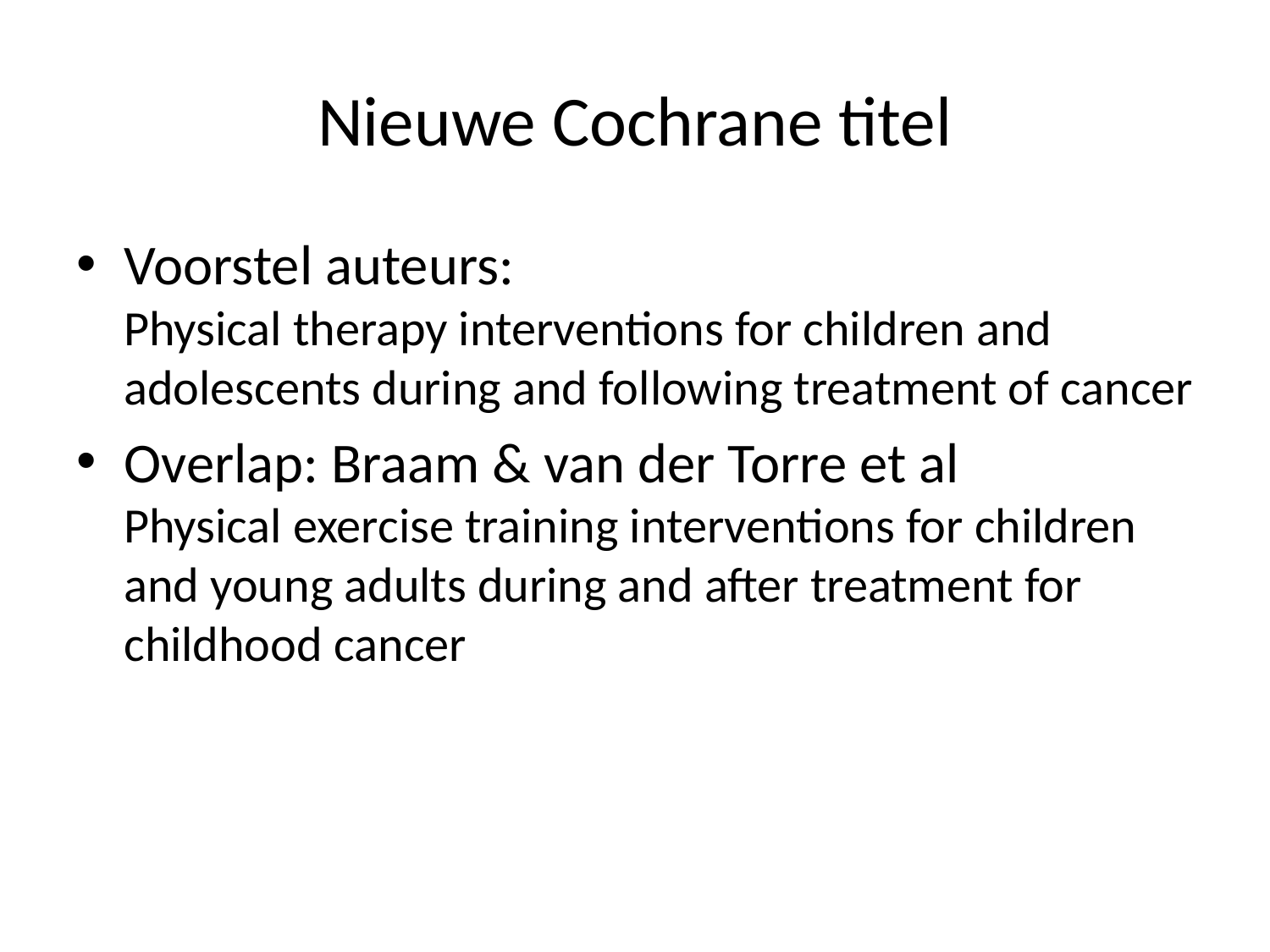

# Nieuwe Cochrane titel
Voorstel auteurs:
Physical therapy interventions for children and adolescents during and following treatment of cancer
Overlap: Braam & van der Torre et al
Physical exercise training interventions for children and young adults during and after treatment for childhood cancer